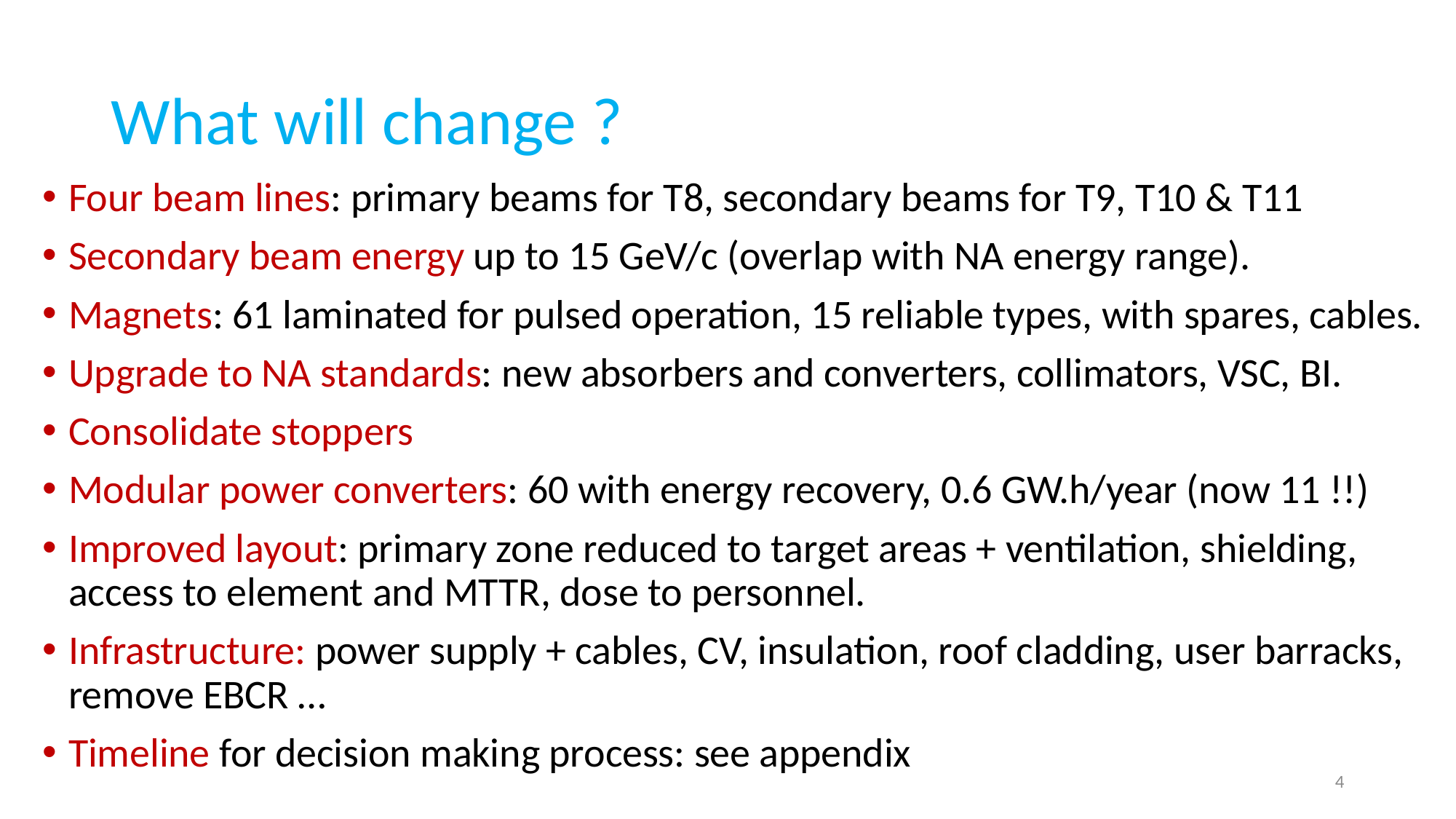

# What will change ?
Four beam lines: primary beams for T8, secondary beams for T9, T10 & T11
Secondary beam energy up to 15 GeV/c (overlap with NA energy range).
Magnets: 61 laminated for pulsed operation, 15 reliable types, with spares, cables.
Upgrade to NA standards: new absorbers and converters, collimators, VSC, BI.
Consolidate stoppers
Modular power converters: 60 with energy recovery, 0.6 GW.h/year (now 11 !!)
Improved layout: primary zone reduced to target areas + ventilation, shielding, access to element and MTTR, dose to personnel.
Infrastructure: power supply + cables, CV, insulation, roof cladding, user barracks, remove EBCR …
Timeline for decision making process: see appendix
4